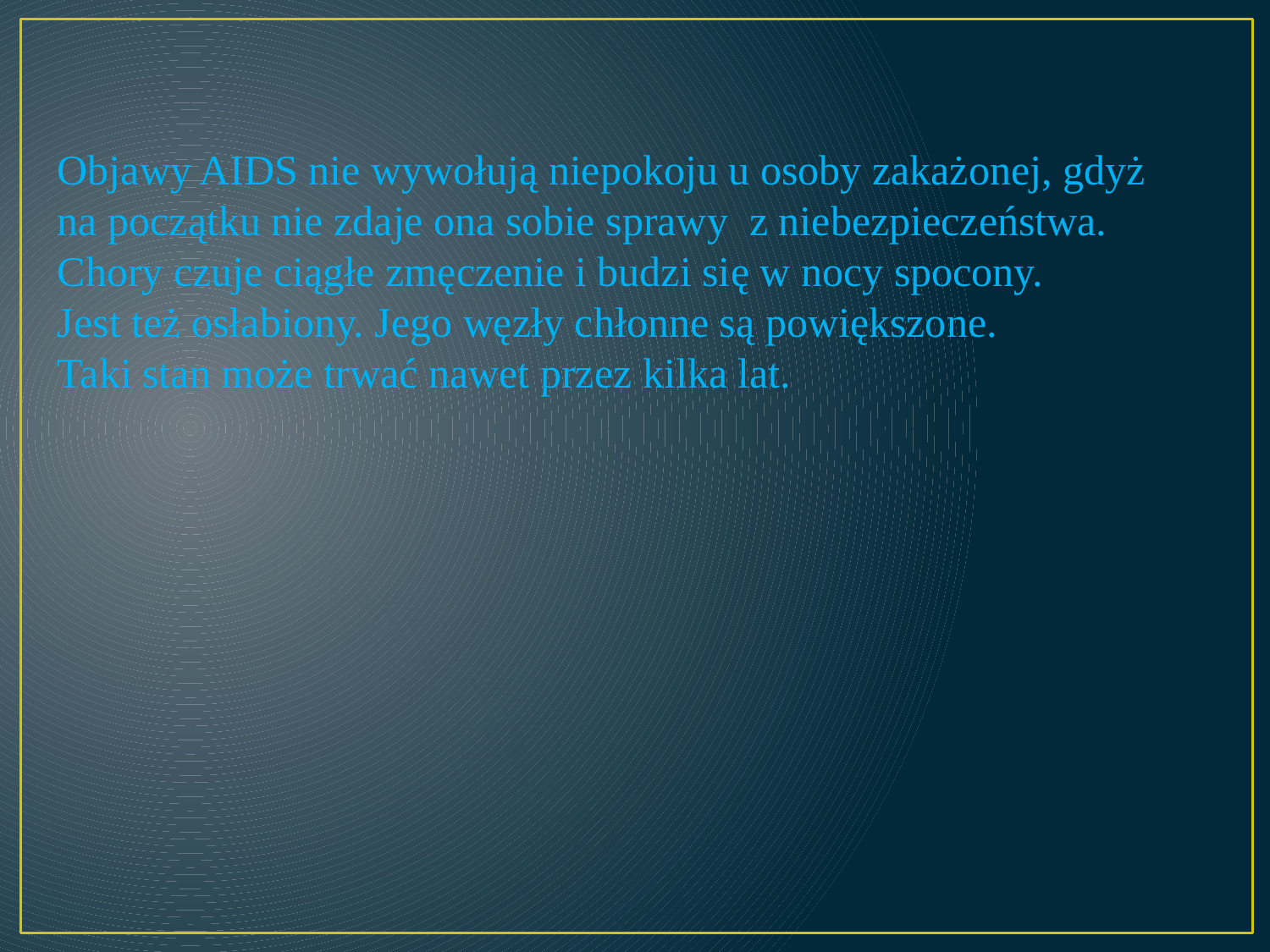

Objawy AIDS nie wywołują niepokoju u osoby zakażonej, gdyż na początku nie zdaje ona sobie sprawy  z niebezpieczeństwa.
Chory czuje ciągłe zmęczenie i budzi się w nocy spocony.
Jest też osłabiony. Jego węzły chłonne są powiększone.
Taki stan może trwać nawet przez kilka lat.